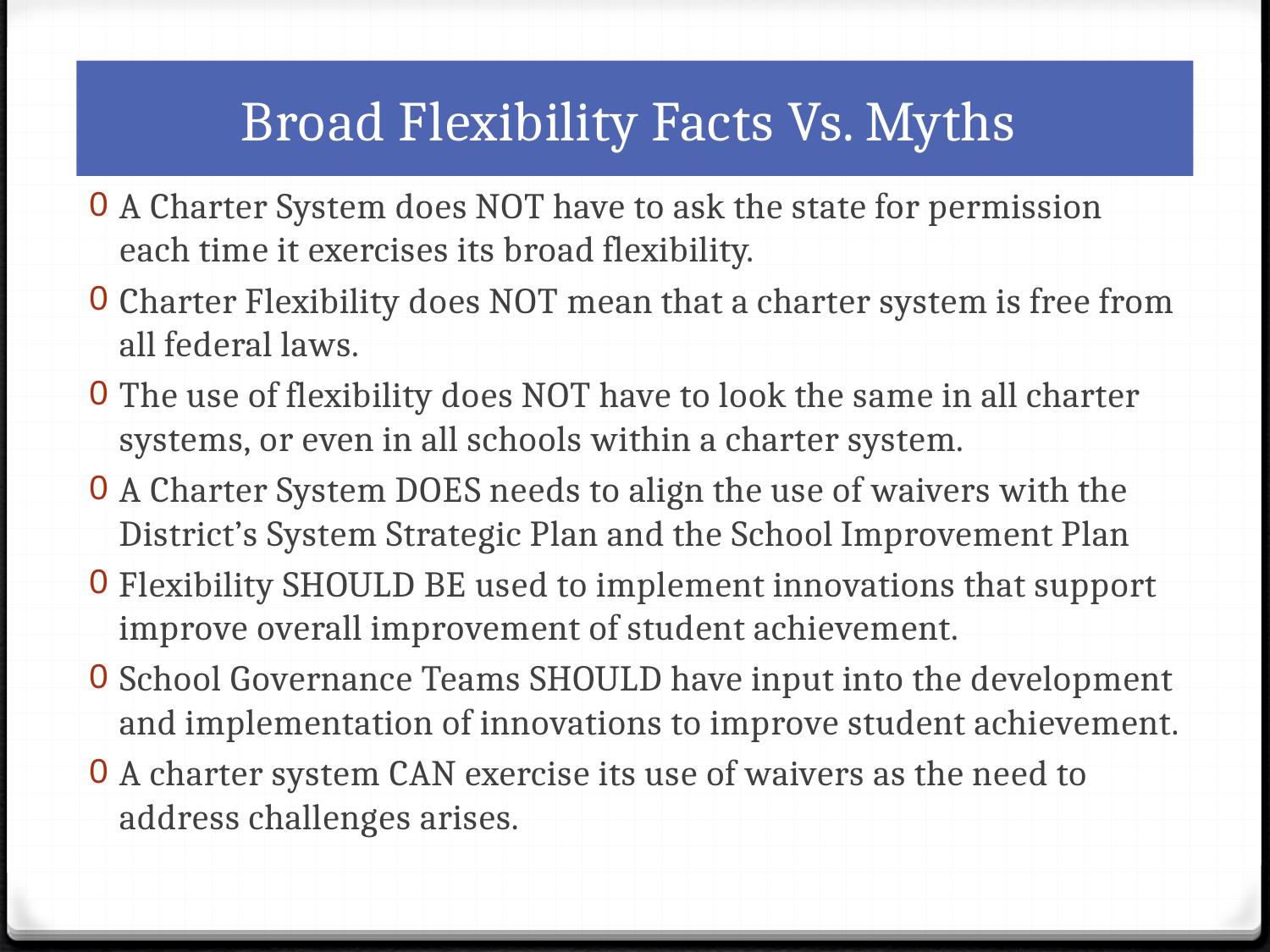

# Broad Flexibility Facts Vs. Myths
A Charter System does NOT have to ask the state for permission each time it exercises its broad flexibility.
Charter Flexibility does NOT mean that a charter system is free from all federal laws.
The use of flexibility does NOT have to look the same in all charter systems, or even in all schools within a charter system.
A Charter System DOES needs to align the use of waivers with the District’s System Strategic Plan and the School Improvement Plan
Flexibility SHOULD BE used to implement innovations that support improve overall improvement of student achievement.
School Governance Teams SHOULD have input into the development and implementation of innovations to improve student achievement.
A charter system CAN exercise its use of waivers as the need to address challenges arises.